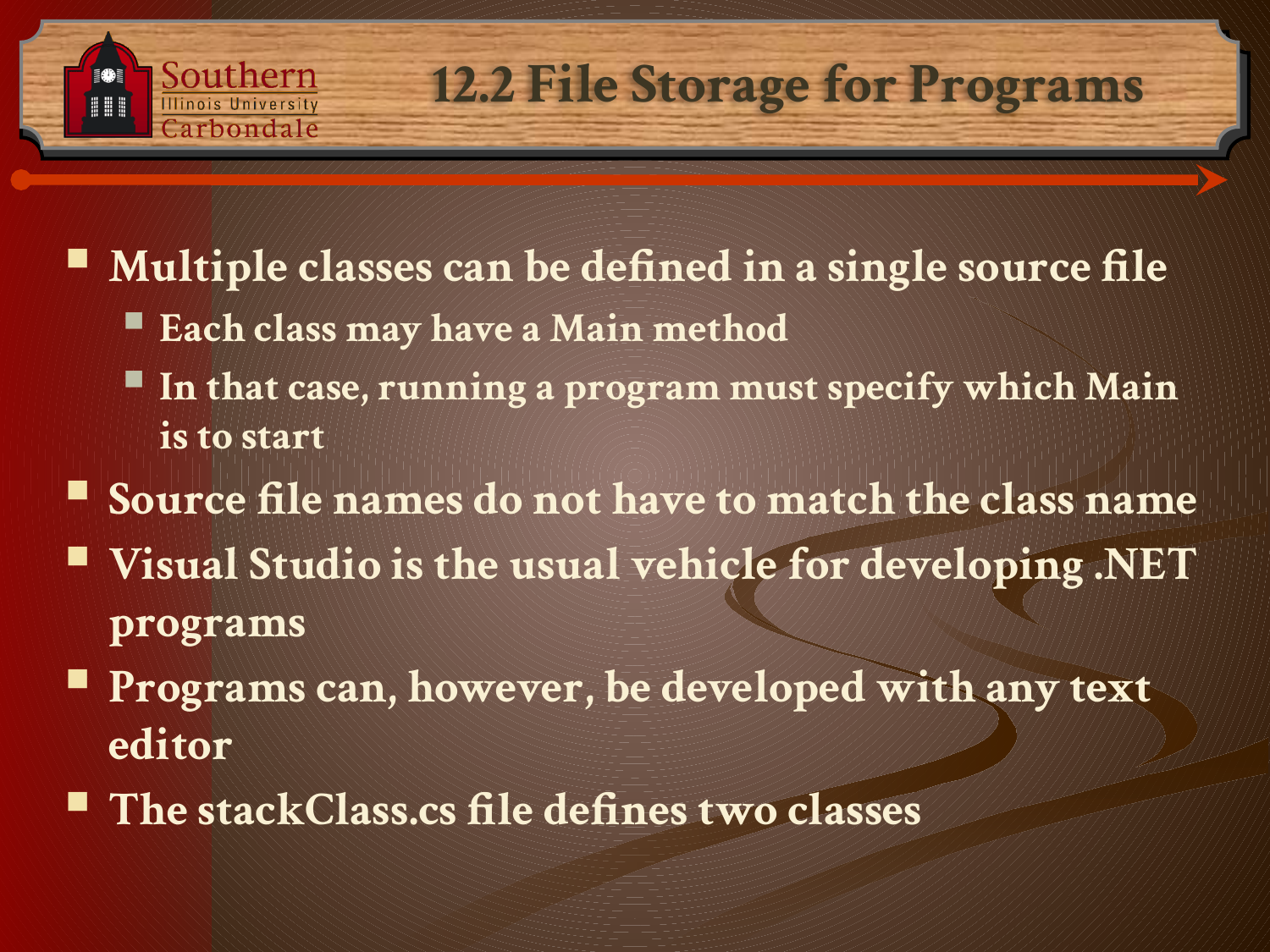

# 12.2 File Storage for Programs
Multiple classes can be defined in a single source file
Each class may have a Main method
In that case, running a program must specify which Main is to start
Source file names do not have to match the class name
Visual Studio is the usual vehicle for developing .NET programs
Programs can, however, be developed with any text editor
The stackClass.cs file defines two classes